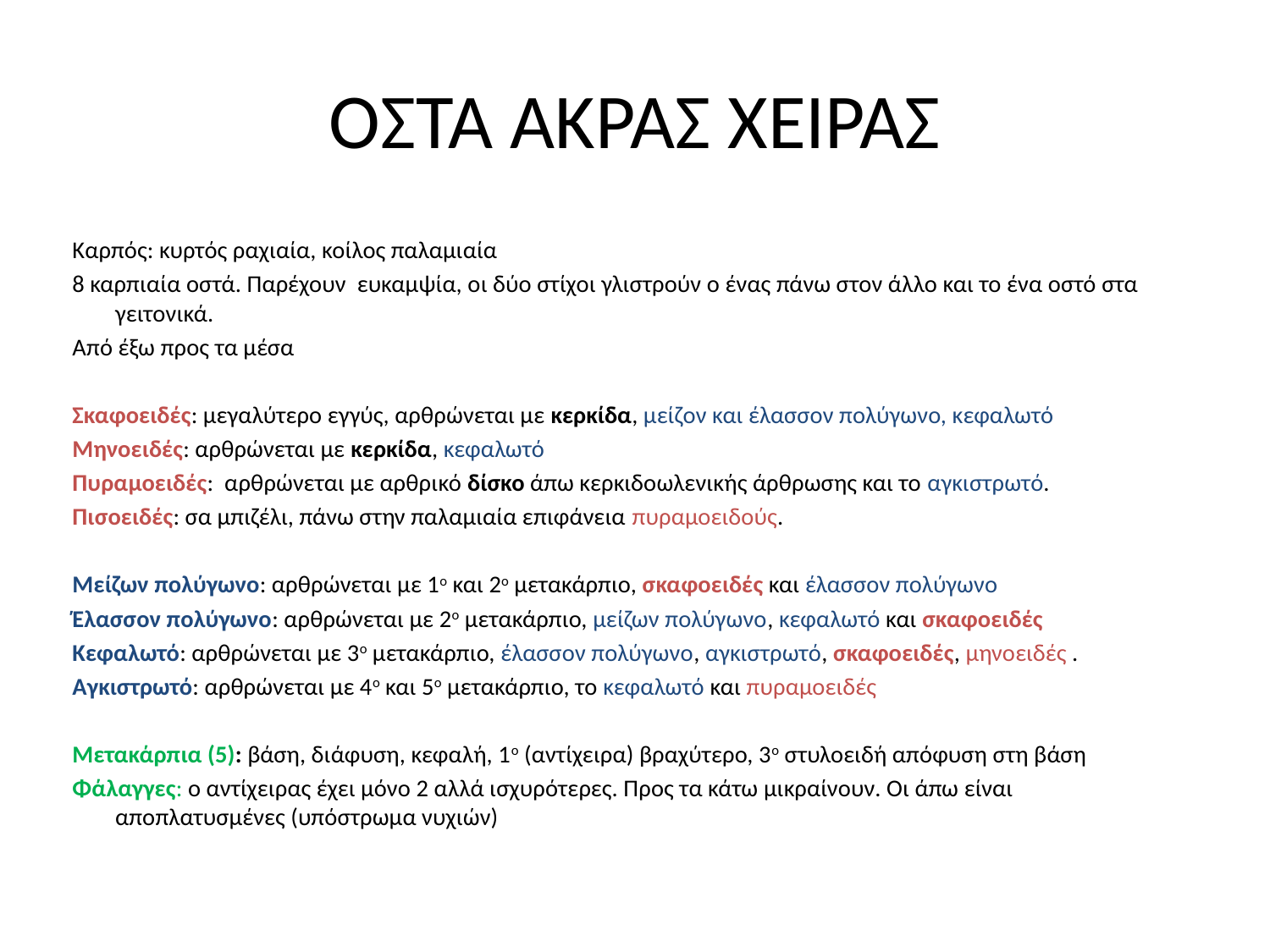

# ΟΣΤΑ ΑΚΡΑΣ ΧΕΙΡΑΣ
Καρπός: κυρτός ραχιαία, κοίλος παλαμιαία
8 καρπιαία οστά. Παρέχουν  ευκαμψία, οι δύο στίχοι γλιστρούν ο ένας πάνω στον άλλο και το ένα οστό στα γειτονικά.
Από έξω προς τα μέσα

Σκαφοειδές: μεγαλύτερο εγγύς, αρθρώνεται με κερκίδα, μείζον και έλασσον πολύγωνο, κεφαλωτό
Μηνοειδές: αρθρώνεται με κερκίδα, κεφαλωτό
Πυραμοειδές:  αρθρώνεται με αρθρικό δίσκο άπω κερκιδοωλενικής άρθρωσης και το αγκιστρωτό.
Πισοειδές: σα μπιζέλι, πάνω στην παλαμιαία επιφάνεια πυραμοειδούς.

Μείζων πολύγωνο: αρθρώνεται με 1ο και 2ο μετακάρπιο, σκαφοειδές και έλασσον πολύγωνο
Έλασσον πολύγωνο: αρθρώνεται με 2ο μετακάρπιο, μείζων πολύγωνο, κεφαλωτό και σκαφοειδές
Κεφαλωτό: αρθρώνεται με 3ο μετακάρπιο, έλασσον πολύγωνο, αγκιστρωτό, σκαφοειδές, μηνοειδές .
Αγκιστρωτό: αρθρώνεται με 4ο και 5ο μετακάρπιο, το κεφαλωτό και πυραμοειδές

Μετακάρπια (5): βάση, διάφυση, κεφαλή, 1ο (αντίχειρα) βραχύτερο, 3ο στυλοειδή απόφυση στη βάση
Φάλαγγες: ο αντίχειρας έχει μόνο 2 αλλά ισχυρότερες. Προς τα κάτω μικραίνουν. Οι άπω είναι αποπλατυσμένες (υπόστρωμα νυχιών)